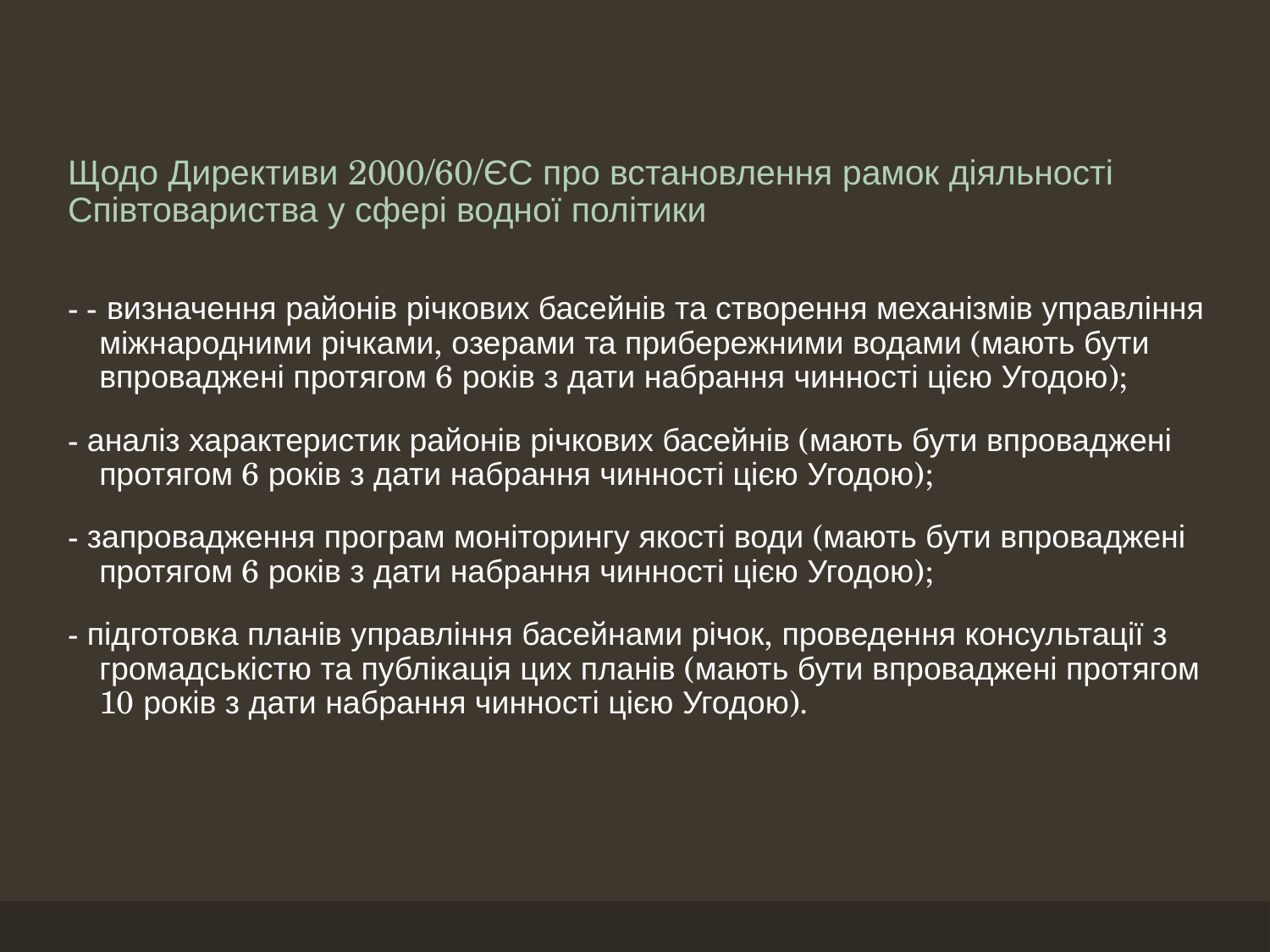

# Щодо Директиви 2000/60/ЄС про встановлення рамок діяльності Співтовариства у сфері водної політики
- - визначення районів річкових басейнів та створення механізмів управління міжнародними річками, озерами та прибережними водами (мають бути впроваджені протягом 6 років з дати набрання чинності цією Угодою);
- аналіз характеристик районів річкових басейнів (мають бути впроваджені протягом 6 років з дати набрання чинності цією Угодою);
- запровадження програм моніторингу якості води (мають бути впроваджені протягом 6 років з дати набрання чинності цією Угодою);
- підготовка планів управління басейнами річок, проведення консультації з громадськістю та публікація цих планів (мають бути впроваджені протягом 10 років з дати набрання чинності цією Угодою).